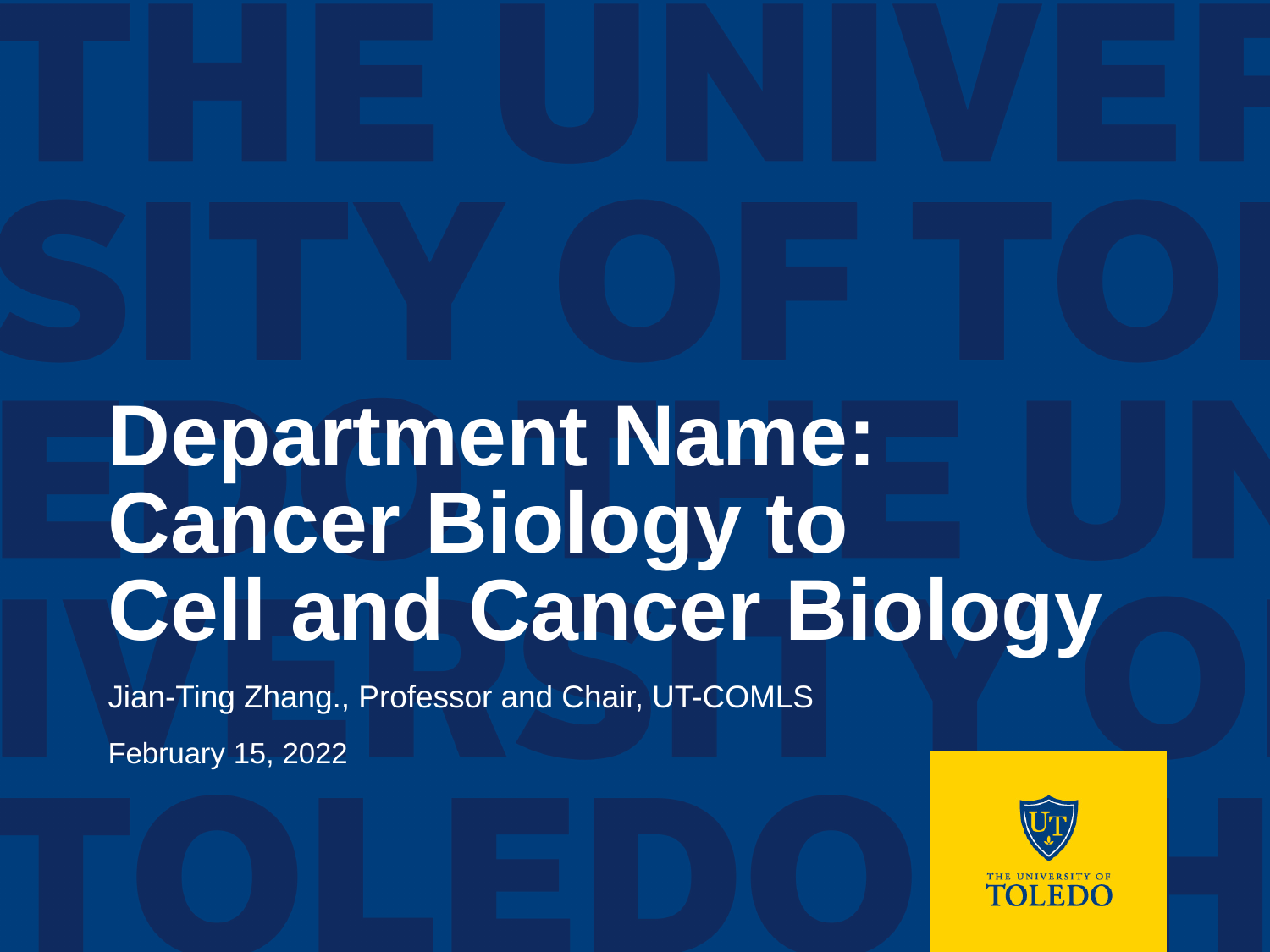

# Department Name: Cancer Biology to Cell and Cancer Biology
Jian-Ting Zhang., Professor and Chair, UT-COMLS
February 15, 2022